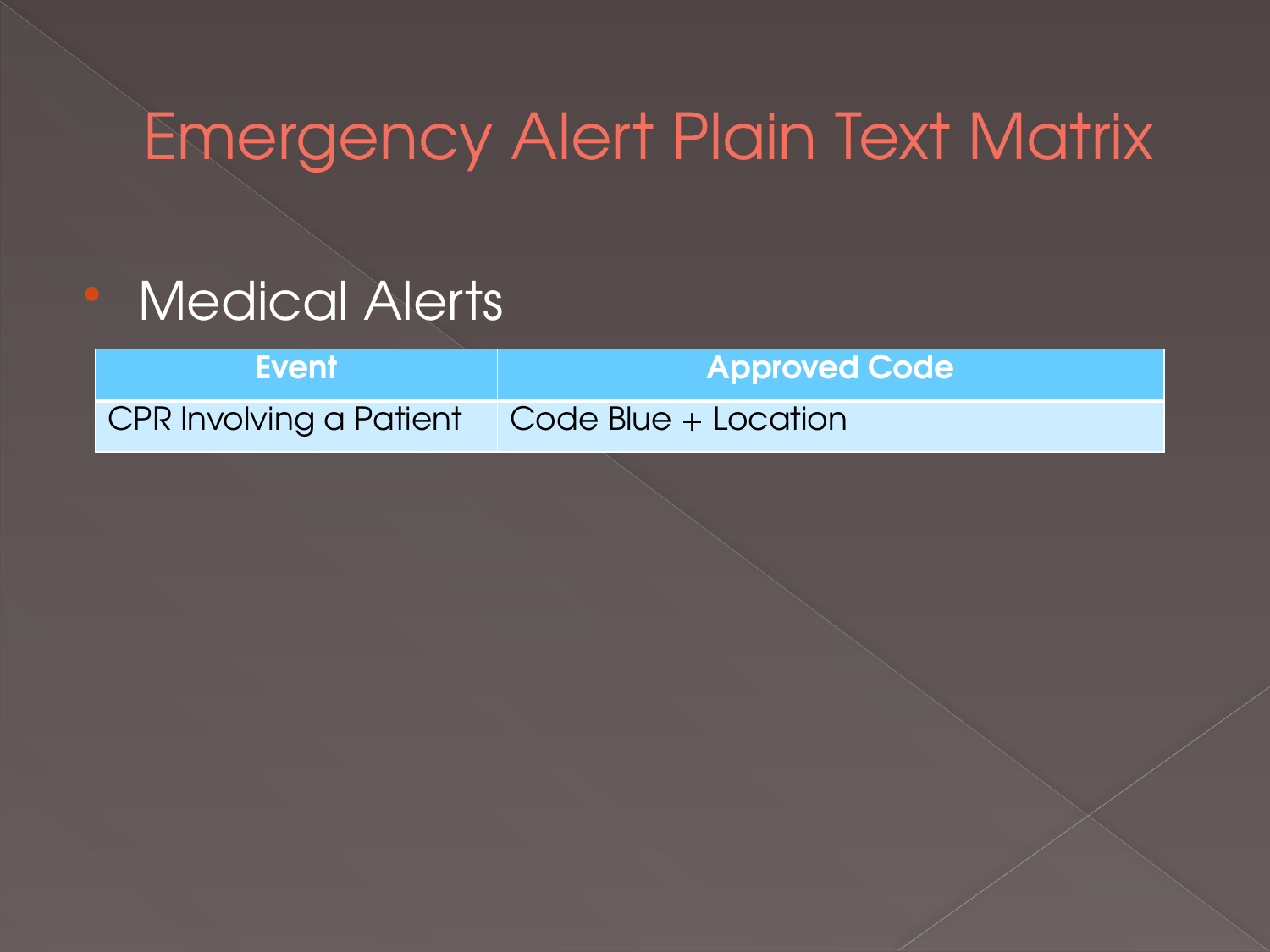

# Emergency Alert Plain Text Matrix
Medical Alerts

| Event | Approved Code |
| --- | --- |
| CPR Involving a Patient | Code Blue + Location |